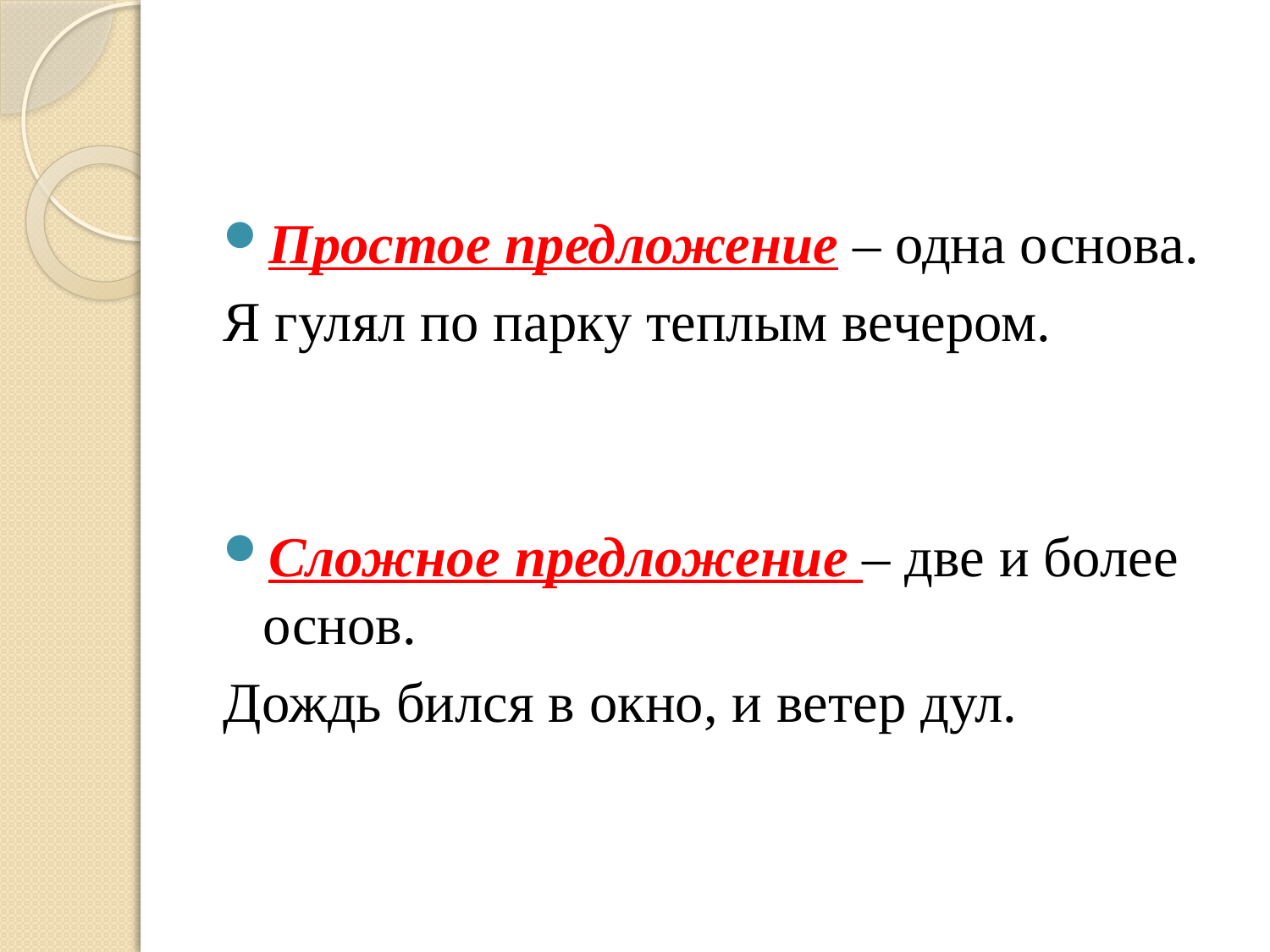

Простое предложение – одна основа.
Я гулял по парку теплым вечером.

Сложное предложение – две и более основ.
Дождь бился в окно, и ветер дул.